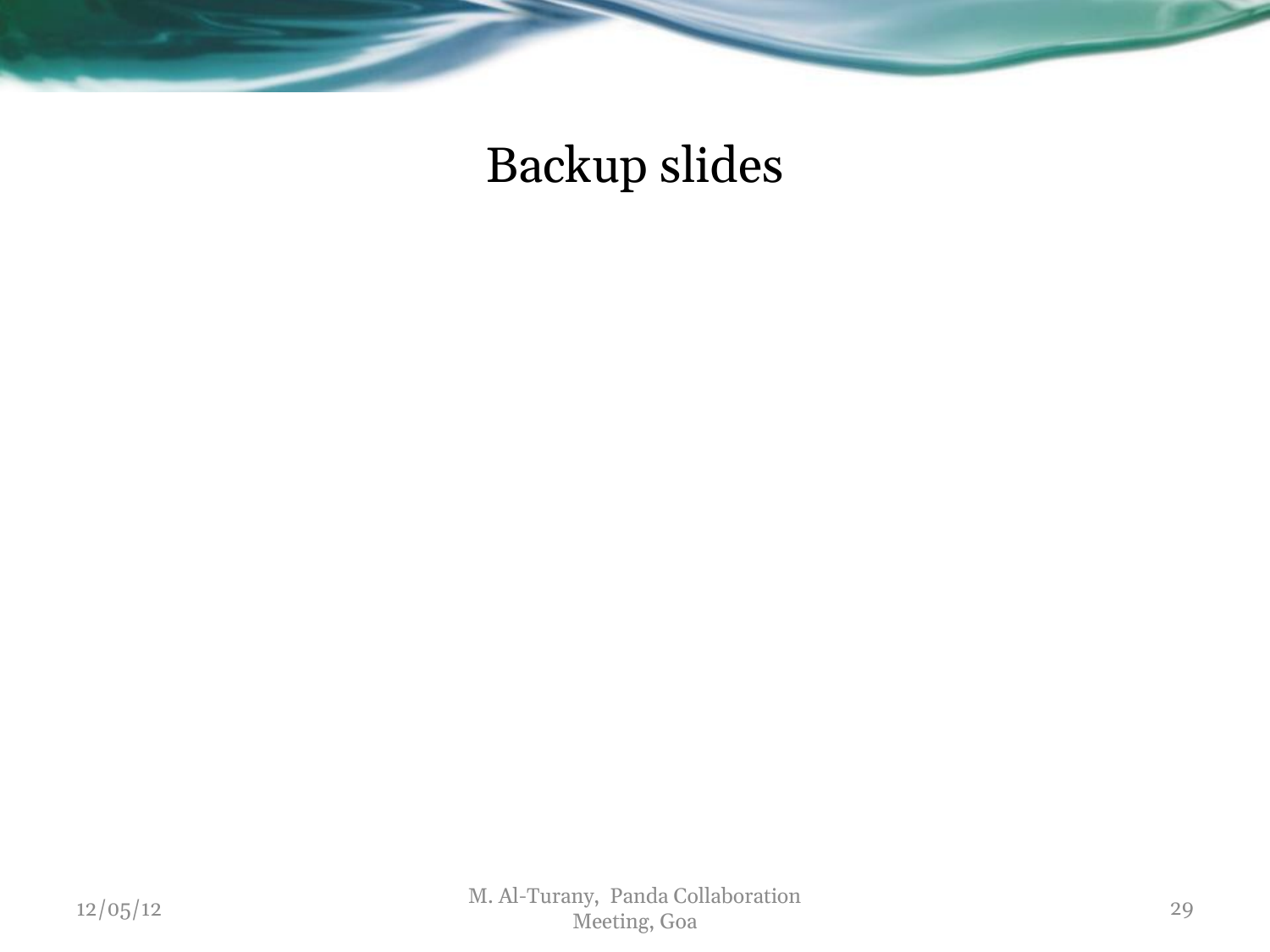

# Backup slides
12/05/12
M. Al-Turany,  Panda Collaboration Meeting, Goa
29